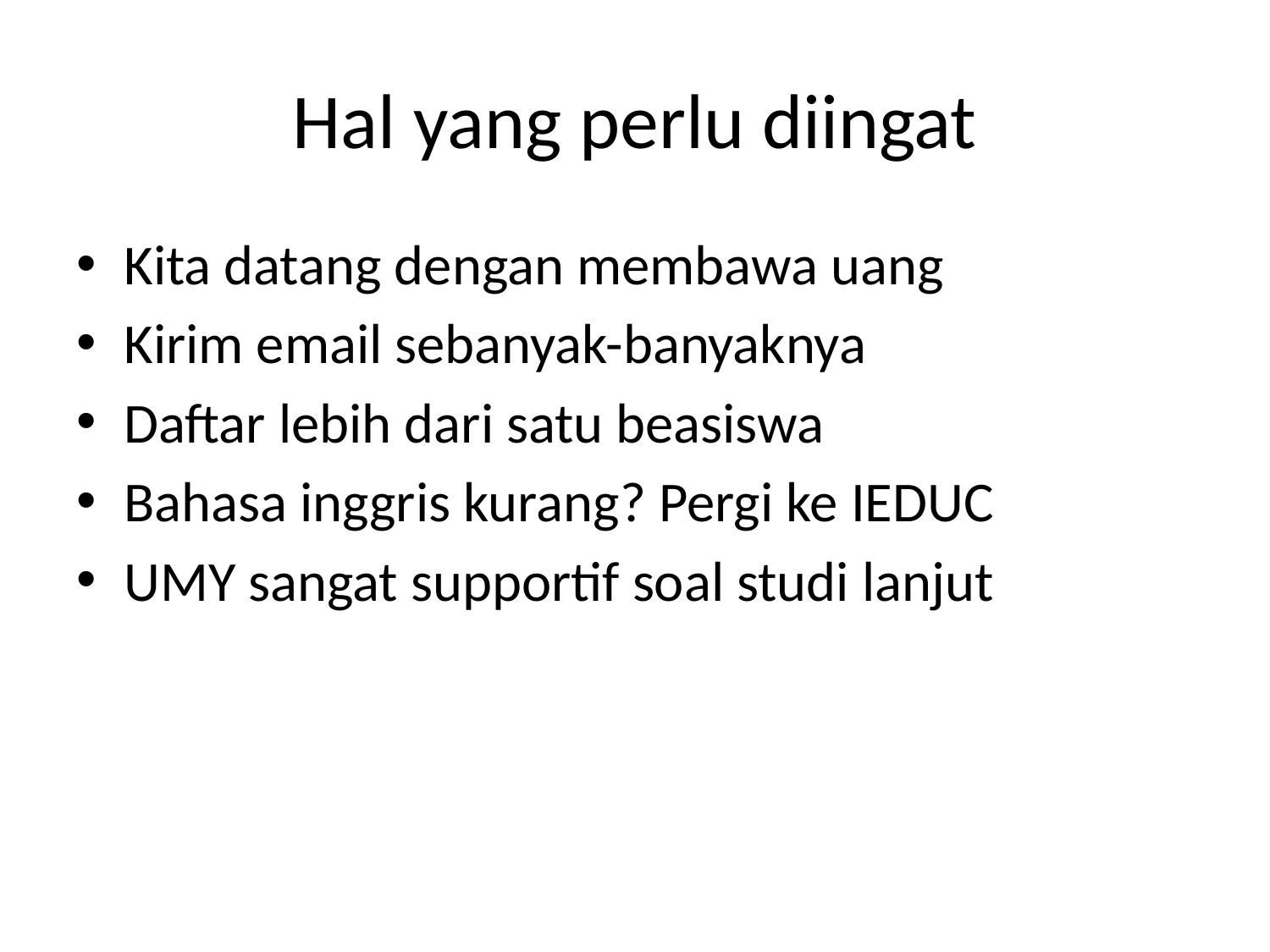

# Hal yang perlu diingat
Kita datang dengan membawa uang
Kirim email sebanyak-banyaknya
Daftar lebih dari satu beasiswa
Bahasa inggris kurang? Pergi ke IEDUC
UMY sangat supportif soal studi lanjut